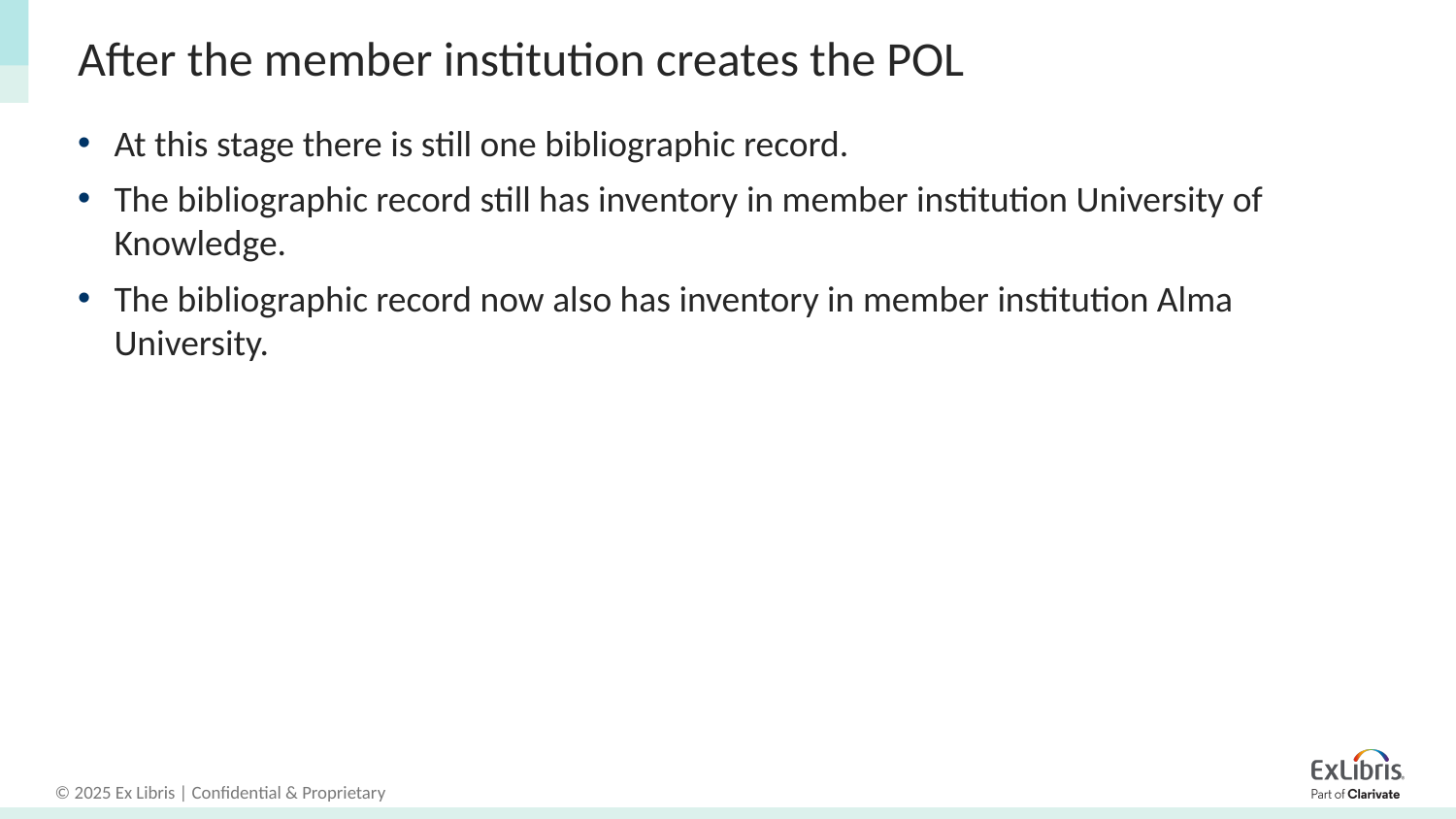

# After the member institution creates the POL
At this stage there is still one bibliographic record.
The bibliographic record still has inventory in member institution University of Knowledge.
The bibliographic record now also has inventory in member institution Alma University.